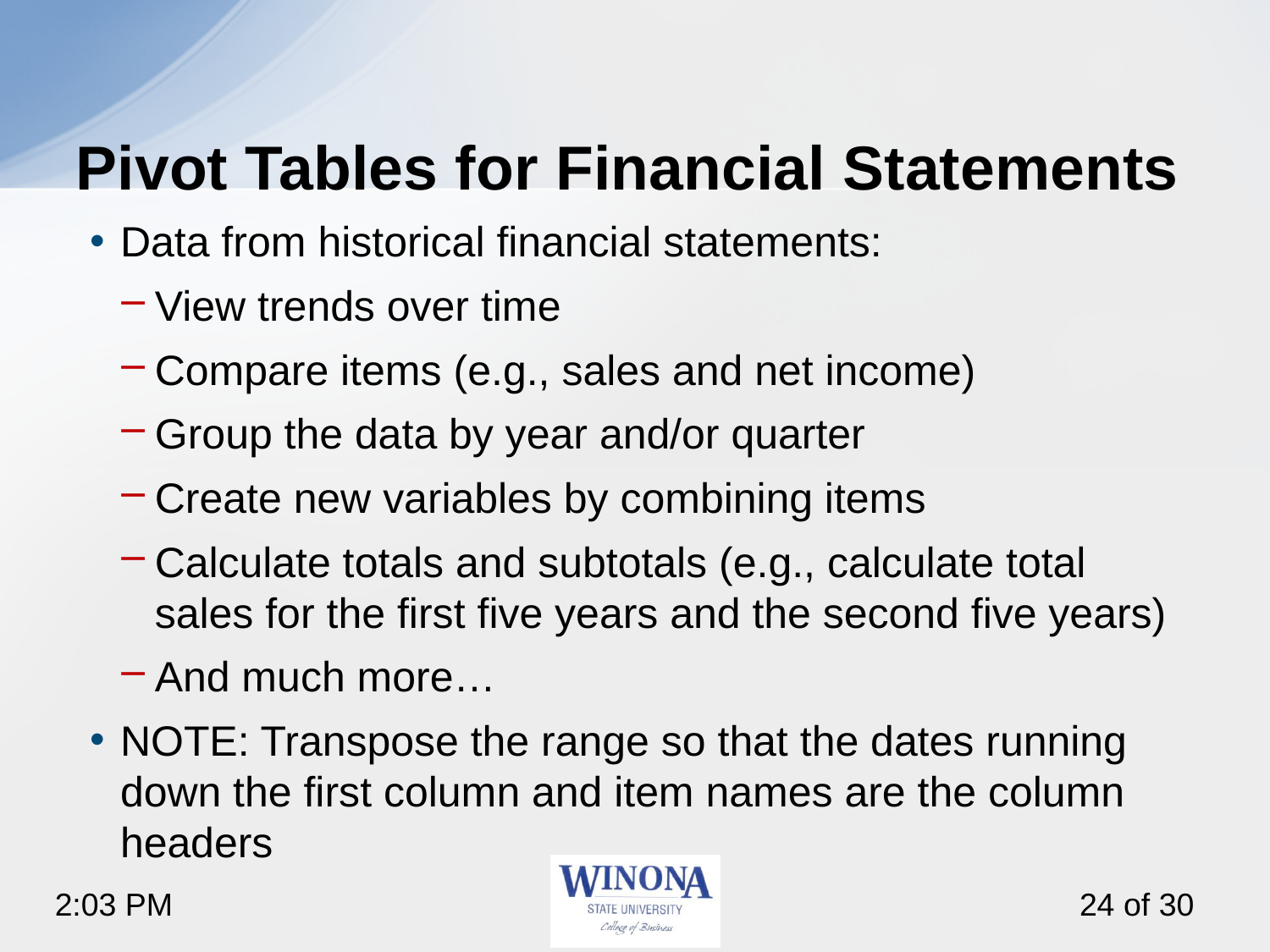

# Pivot Tables for Financial Statements
Data from historical financial statements:
View trends over time
Compare items (e.g., sales and net income)
Group the data by year and/or quarter
Create new variables by combining items
Calculate totals and subtotals (e.g., calculate total sales for the first five years and the second five years)
And much more…
NOTE: Transpose the range so that the dates running down the first column and item names are the column headers